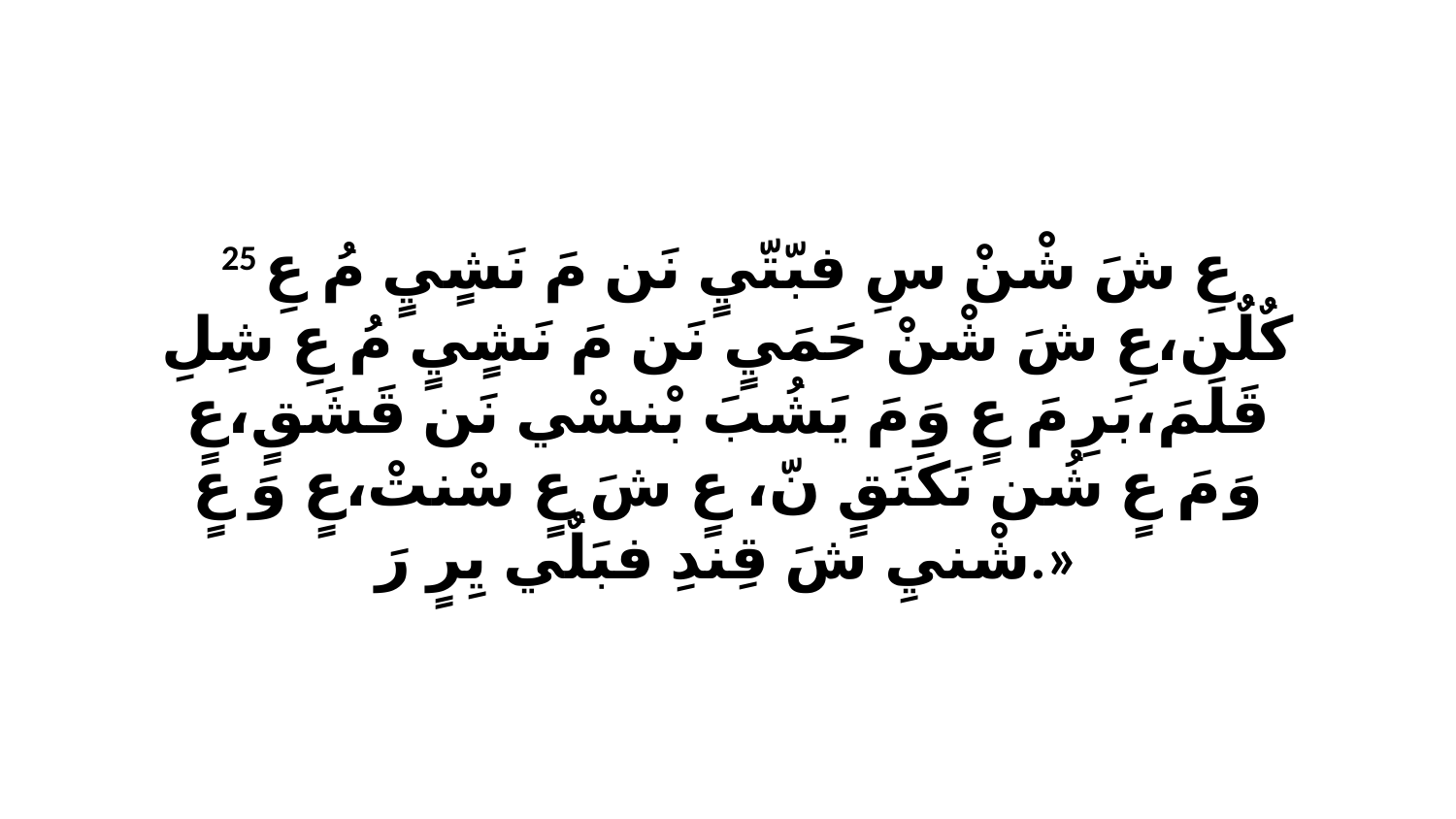

25 عِ شَ شْنْ سِ فبّتّيٍ نَن مَ نَشٍيٍ مُ عِ كٌلٌن،عِ شَ شْنْ حَمَيٍ نَن مَ نَشٍيٍ مُ عِ شِلِ قَلَمَ،بَرِ مَ عٍ وَ مَ يَشُبَ بْنسْي نَن قَشَقٍ،عٍ وَ مَ عٍ شُن نَكَنَقٍ نّ، عٍ شَ عٍ سْنتْ،عٍ وَ عٍ شْنيِ شَ قِندِ فبَلٌي يِرٍ رَ.»